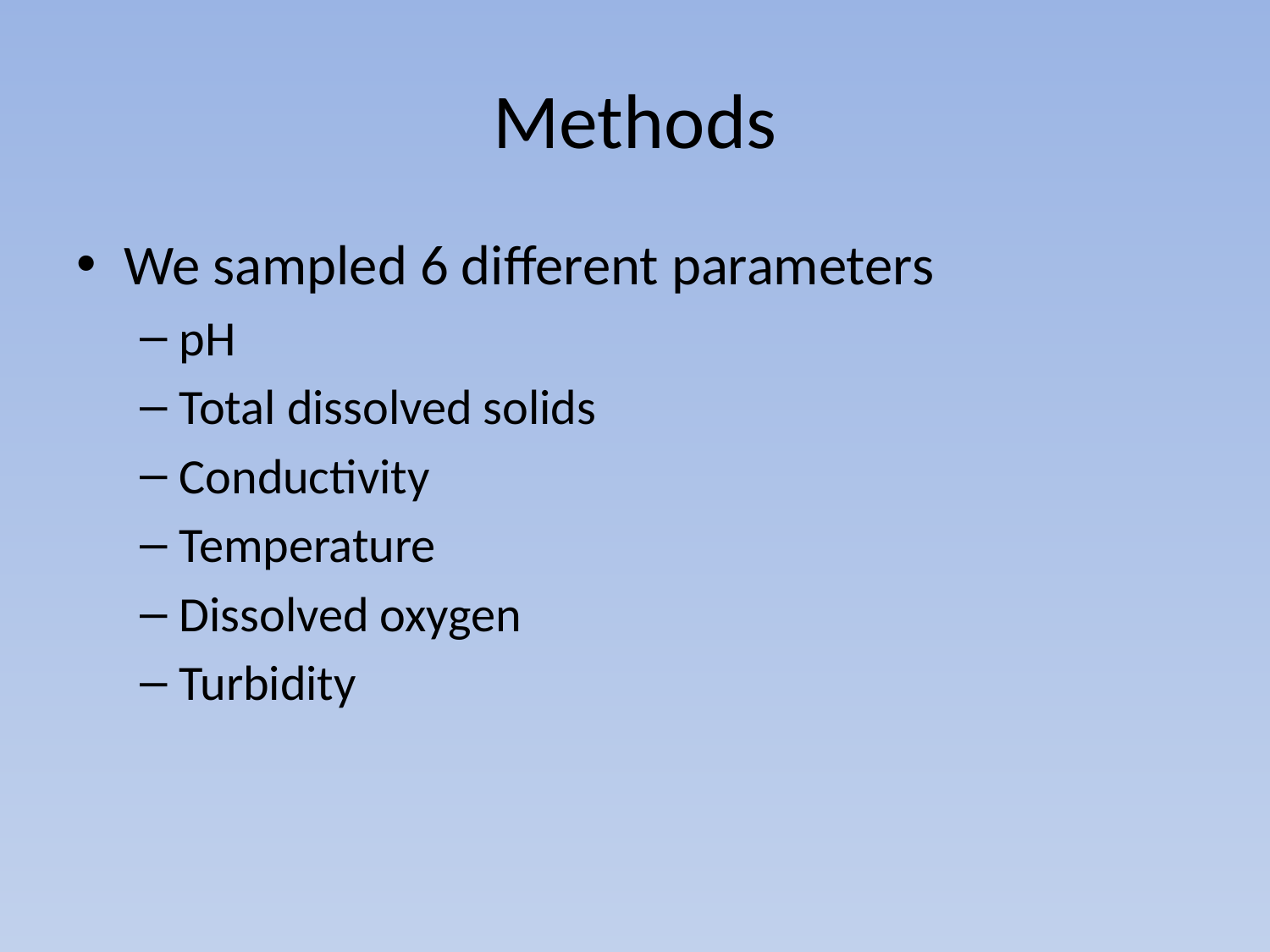

# Methods
We sampled 6 different parameters
pH
Total dissolved solids
Conductivity
Temperature
Dissolved oxygen
Turbidity